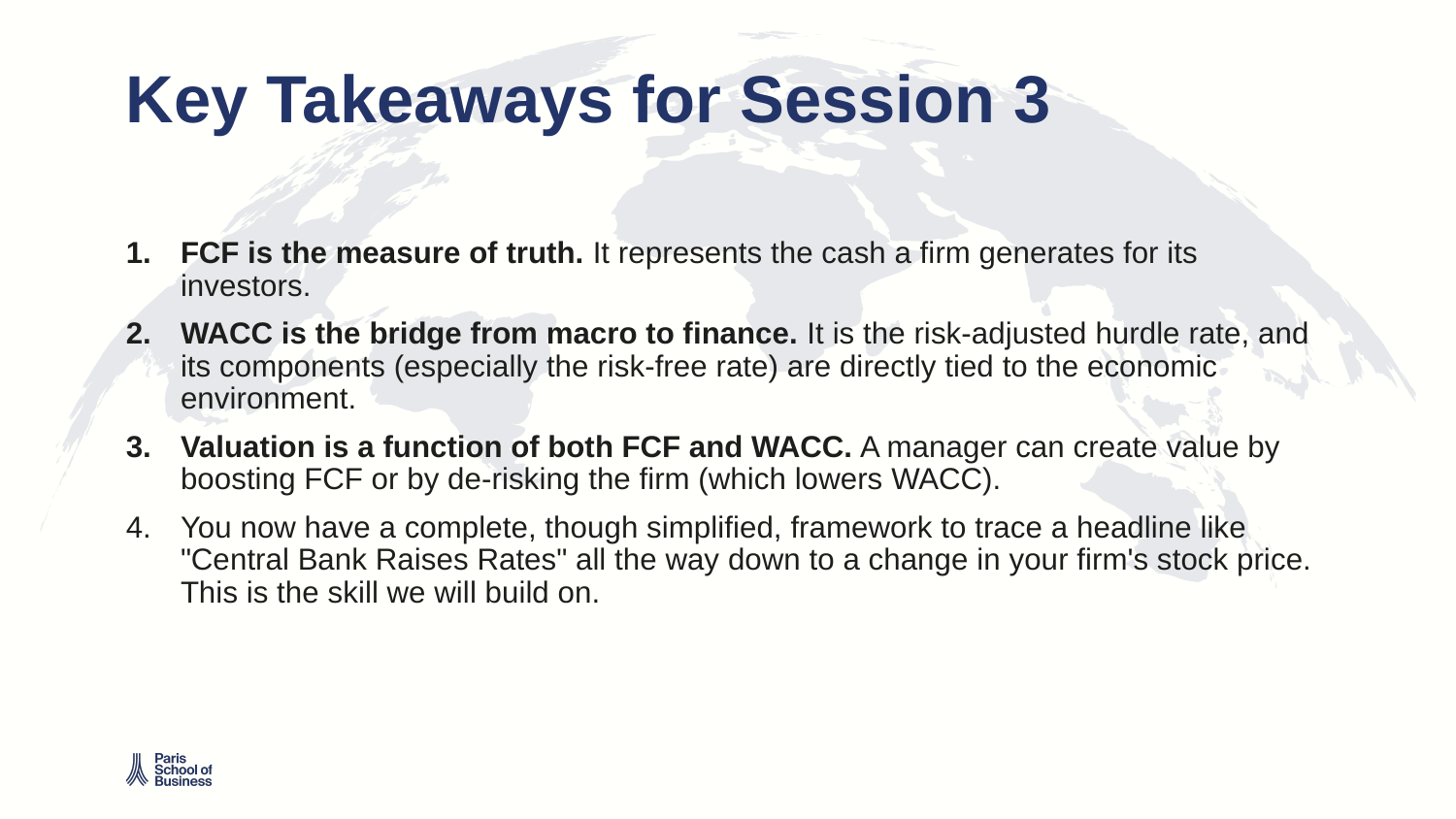

# Key Takeaways for Session 3
FCF is the measure of truth. It represents the cash a firm generates for its investors.
WACC is the bridge from macro to finance. It is the risk-adjusted hurdle rate, and its components (especially the risk-free rate) are directly tied to the economic environment.
Valuation is a function of both FCF and WACC. A manager can create value by boosting FCF or by de-risking the firm (which lowers WACC).
You now have a complete, though simplified, framework to trace a headline like "Central Bank Raises Rates" all the way down to a change in your firm's stock price. This is the skill we will build on.